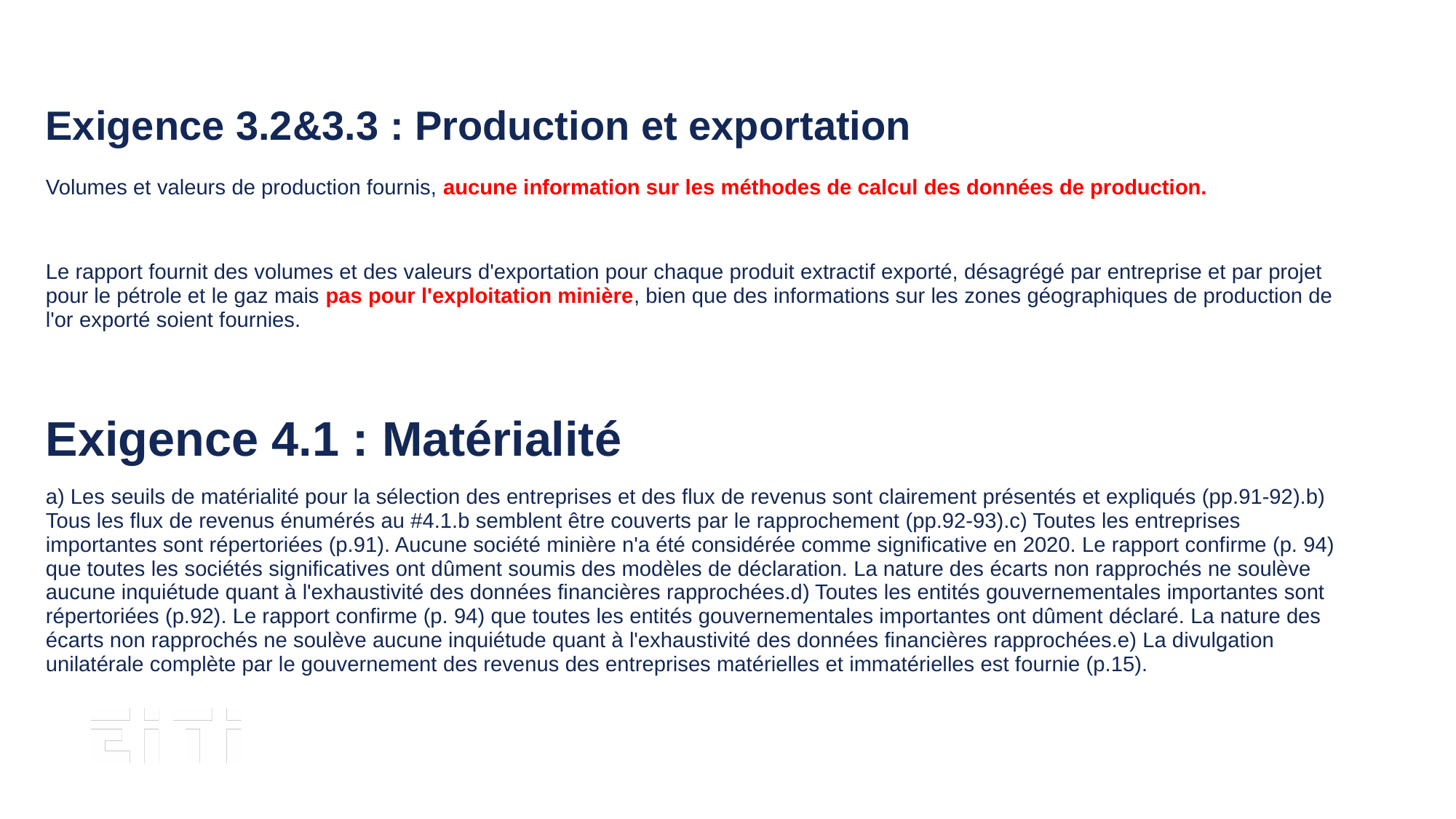

Exigence 3.2&3.3 : Production et exportation
Volumes et valeurs de production fournis, aucune information sur les méthodes de calcul des données de production.

Le rapport fournit des volumes et des valeurs d'exportation pour chaque produit extractif exporté, désagrégé par entreprise et par projet pour le pétrole et le gaz mais pas pour l'exploitation minière, bien que des informations sur les zones géographiques de production de l'or exporté soient fournies.
Exigence 4.1 : Matérialité
a) Les seuils de matérialité pour la sélection des entreprises et des flux de revenus sont clairement présentés et expliqués (pp.91-92).b) Tous les flux de revenus énumérés au #4.1.b semblent être couverts par le rapprochement (pp.92-93).c) Toutes les entreprises importantes sont répertoriées (p.91). Aucune société minière n'a été considérée comme significative en 2020. Le rapport confirme (p. 94) que toutes les sociétés significatives ont dûment soumis des modèles de déclaration. La nature des écarts non rapprochés ne soulève aucune inquiétude quant à l'exhaustivité des données financières rapprochées.d) Toutes les entités gouvernementales importantes sont répertoriées (p.92). Le rapport confirme (p. 94) que toutes les entités gouvernementales importantes ont dûment déclaré. La nature des écarts non rapprochés ne soulève aucune inquiétude quant à l'exhaustivité des données financières rapprochées.e) La divulgation unilatérale complète par le gouvernement des revenus des entreprises matérielles et immatérielles est fournie (p.15).